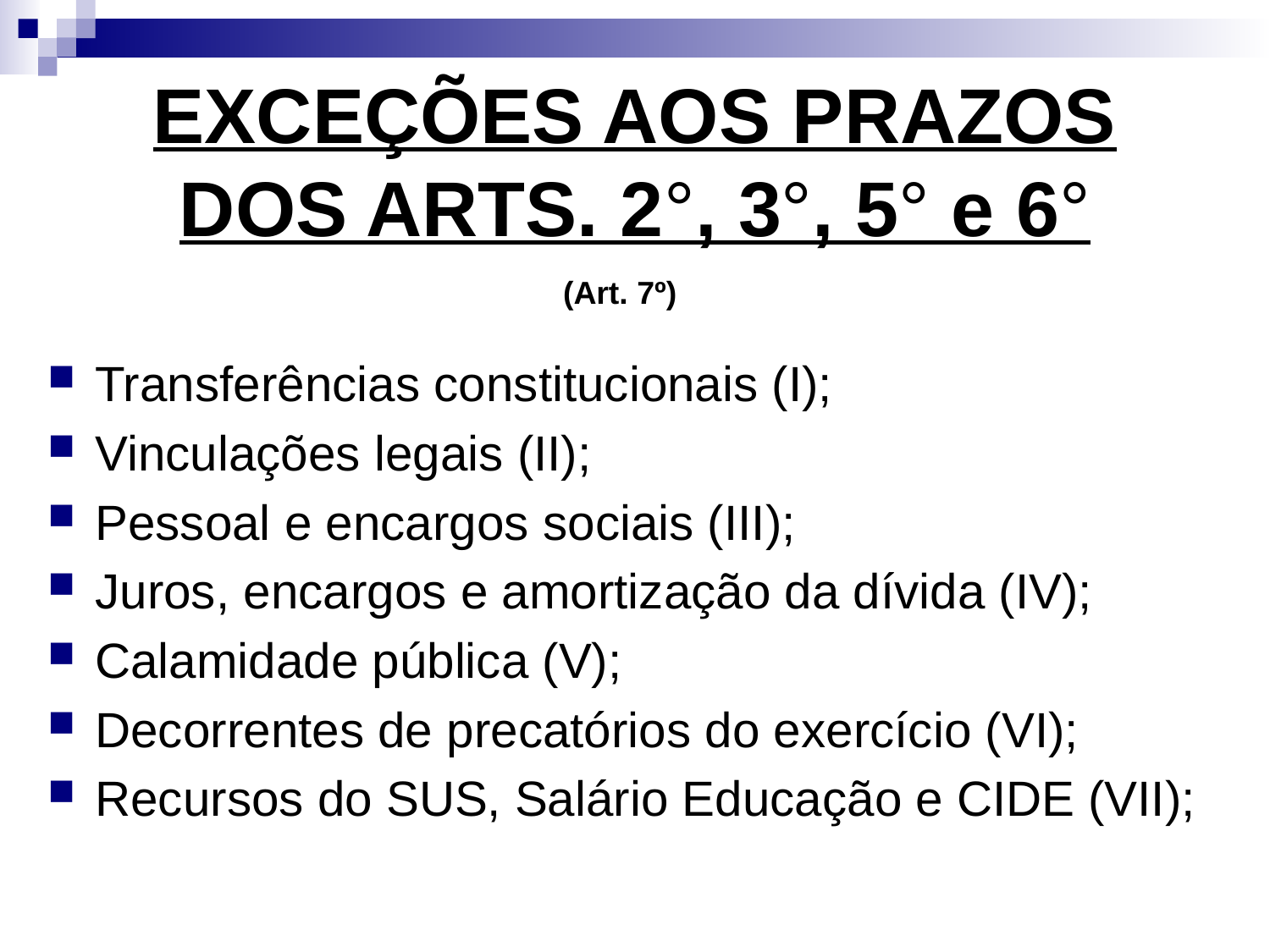

# EXCEÇÕES AOS PRAZOS DOS ARTS. 2°, 3°, 5° e 6°
(Art. 7º)
Transferências constitucionais (I);
Vinculações legais (II);
Pessoal e encargos sociais (III);
Juros, encargos e amortização da dívida (IV);
Calamidade pública (V);
Decorrentes de precatórios do exercício (VI);
Recursos do SUS, Salário Educação e CIDE (VII);